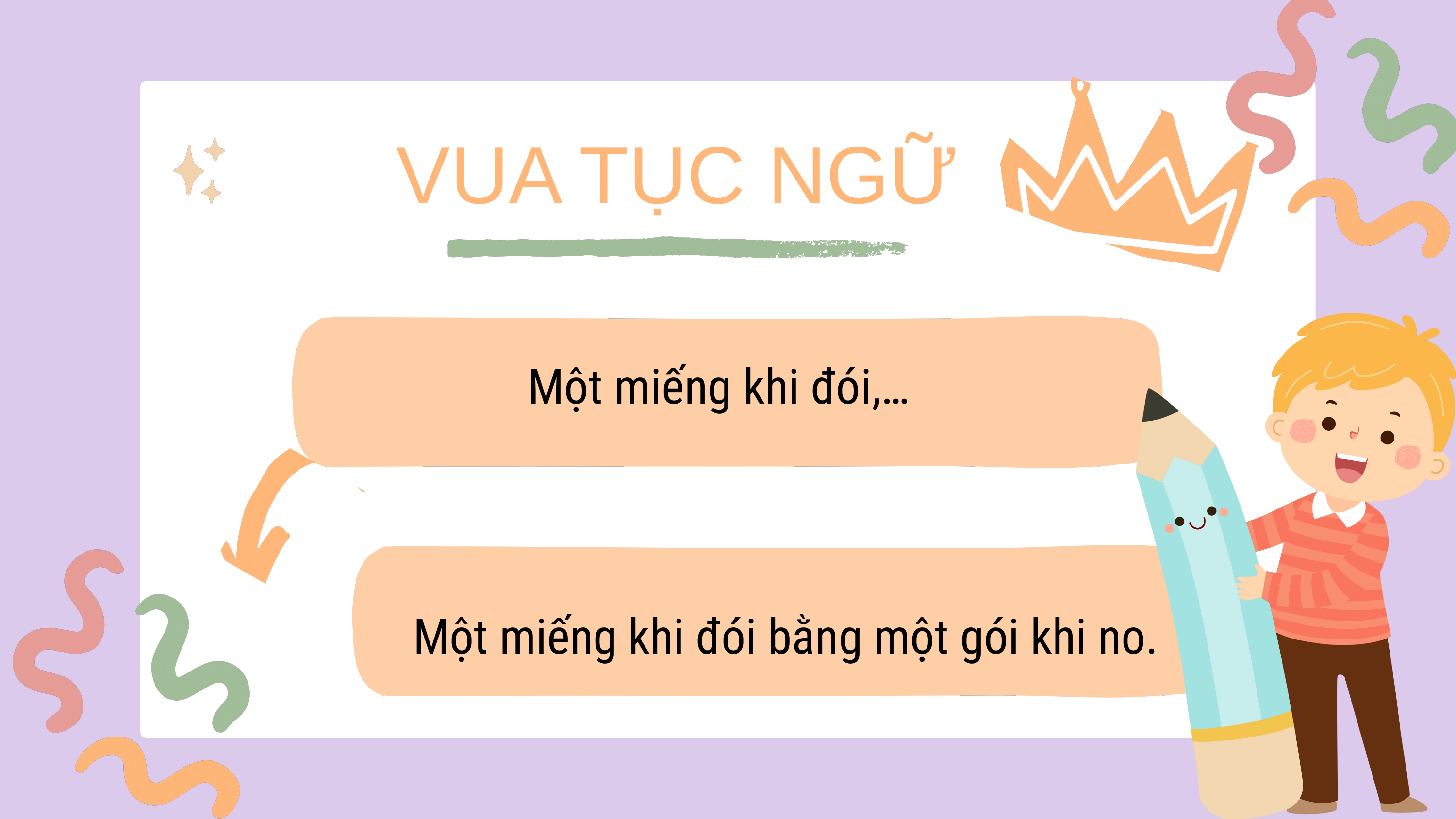

VUA TỤC NGỮ

Một miếng khi đói,…

Một miếng khi đói bằng một gói khi no.